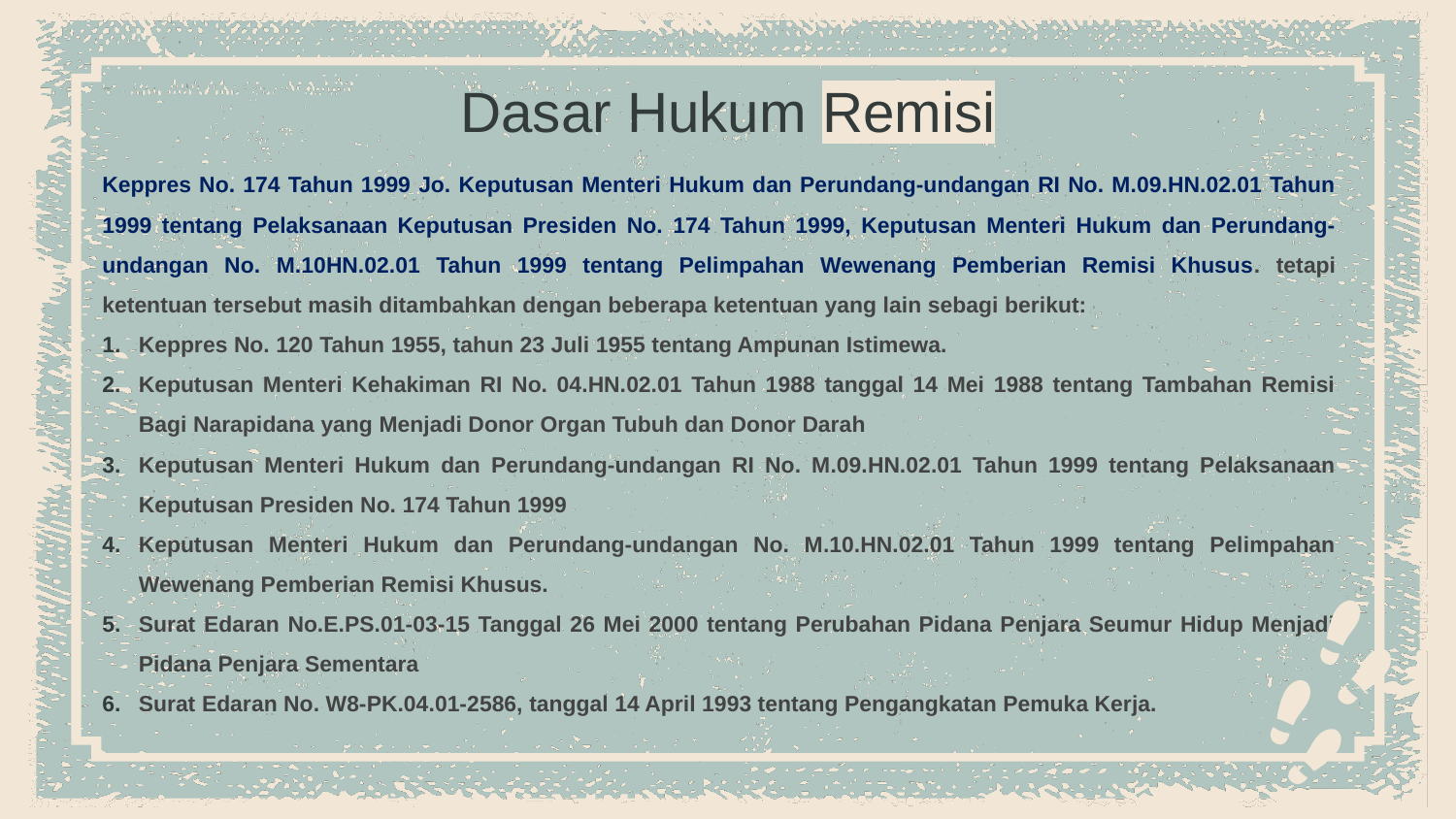

# Dasar Hukum Remisi
Keppres No. 174 Tahun 1999 Jo. Keputusan Menteri Hukum dan Perundang-undangan RI No. M.09.HN.02.01 Tahun 1999 tentang Pelaksanaan Keputusan Presiden No. 174 Tahun 1999, Keputusan Menteri Hukum dan Perundang-undangan No. M.10HN.02.01 Tahun 1999 tentang Pelimpahan Wewenang Pemberian Remisi Khusus. tetapi ketentuan tersebut masih ditambahkan dengan beberapa ketentuan yang lain sebagi berikut:
Keppres No. 120 Tahun 1955, tahun 23 Juli 1955 tentang Ampunan Istimewa.
Keputusan Menteri Kehakiman RI No. 04.HN.02.01 Tahun 1988 tanggal 14 Mei 1988 tentang Tambahan Remisi Bagi Narapidana yang Menjadi Donor Organ Tubuh dan Donor Darah
Keputusan Menteri Hukum dan Perundang-undangan RI No. M.09.HN.02.01 Tahun 1999 tentang Pelaksanaan Keputusan Presiden No. 174 Tahun 1999
Keputusan Menteri Hukum dan Perundang-undangan No. M.10.HN.02.01 Tahun 1999 tentang Pelimpahan Wewenang Pemberian Remisi Khusus.
Surat Edaran No.E.PS.01-03-15 Tanggal 26 Mei 2000 tentang Perubahan Pidana Penjara Seumur Hidup Menjadi Pidana Penjara Sementara
Surat Edaran No. W8-PK.04.01-2586, tanggal 14 April 1993 tentang Pengangkatan Pemuka Kerja.